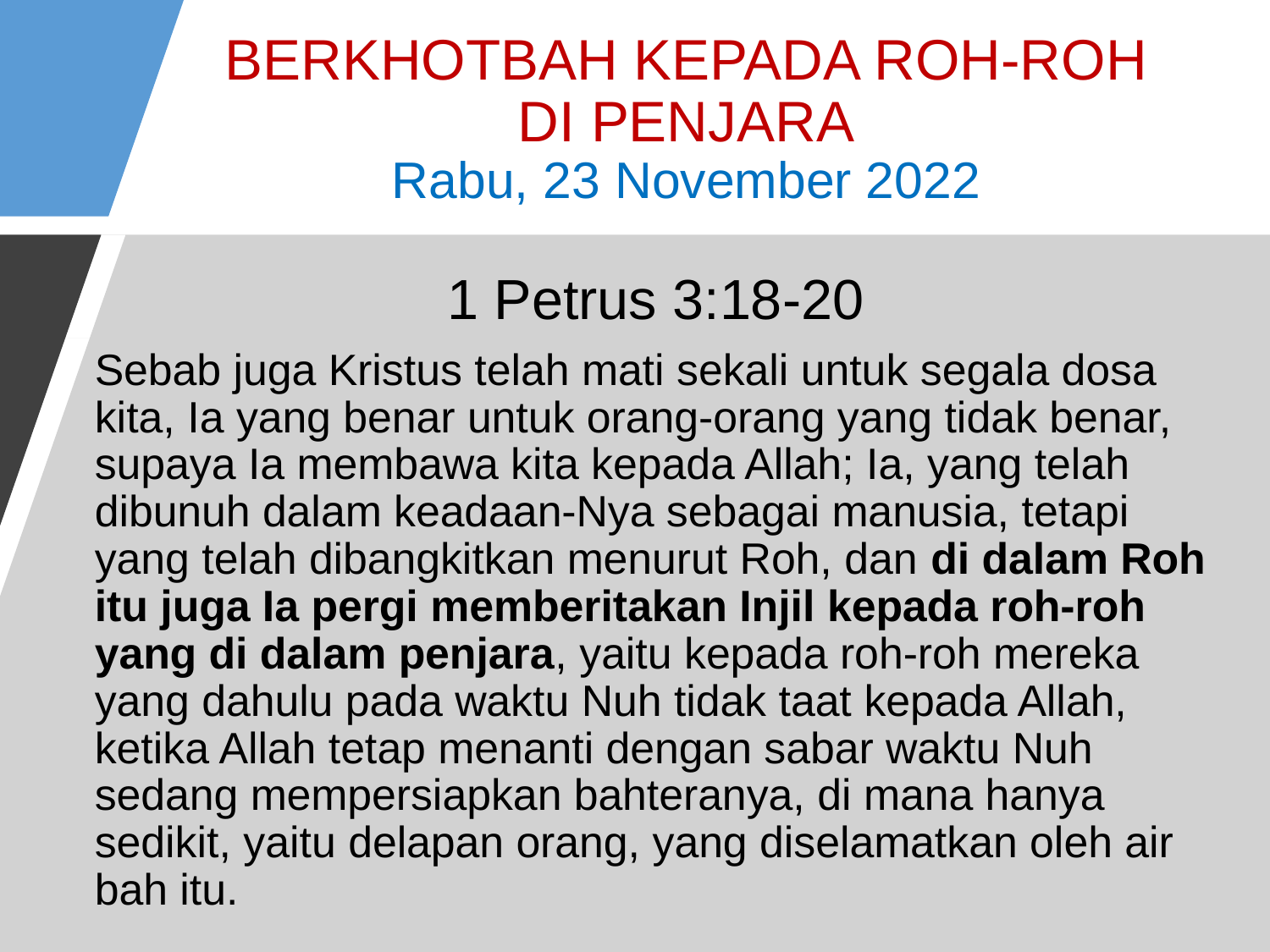

# BERKHOTBAH KEPADA ROH-ROH DI PENJARA Rabu, 23 November 2022

1 Petrus 3:18-20
Sebab juga Kristus telah mati sekali untuk segala dosa kita, Ia yang benar untuk orang-orang yang tidak benar, supaya Ia membawa kita kepada Allah; Ia, yang telah dibunuh dalam keadaan-Nya sebagai manusia, tetapi yang telah dibangkitkan menurut Roh, dan di dalam Roh itu juga Ia pergi memberitakan Injil kepada roh-roh yang di dalam penjara, yaitu kepada roh-roh mereka yang dahulu pada waktu Nuh tidak taat kepada Allah, ketika Allah tetap menanti dengan sabar waktu Nuh sedang mempersiapkan bahteranya, di mana hanya sedikit, yaitu delapan orang, yang diselamatkan oleh air bah itu.